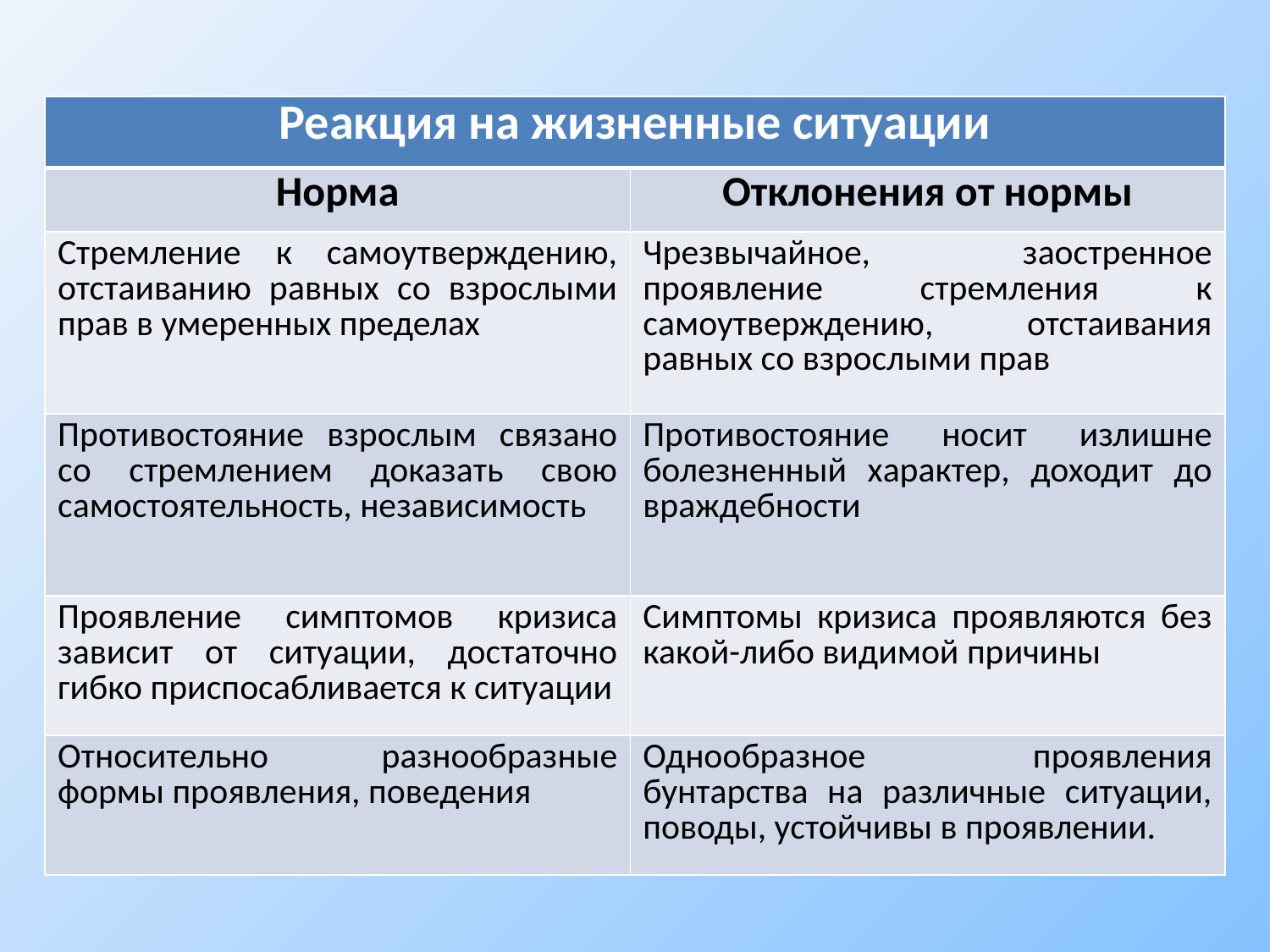

| Реакция на жизненные ситуации |  |
| --- | --- |
| Норма | Отклонения от нормы |
| Стремление к самоутверждению, отстаиванию равных со взрослыми прав в умеренных пределах | Чрезвычайное, заостренное проявление стремления к самоутверждению, отстаивания равных со взрослыми прав |
| Противостояние взрослым связано со стремлением доказать свою самостоятельность, независимость | Противостояние носит излишне болезненный характер, доходит до враждебности |
| Проявление симптомов кризиса зависит от ситуации, достаточно гибко приспосабливается к ситуации | Симптомы кризиса проявляются без какой-либо видимой причины |
| Относительно разнообразные формы проявления, поведения | Однообразное проявления бунтарства на различные ситуации, поводы, устойчивы в проявлении. |